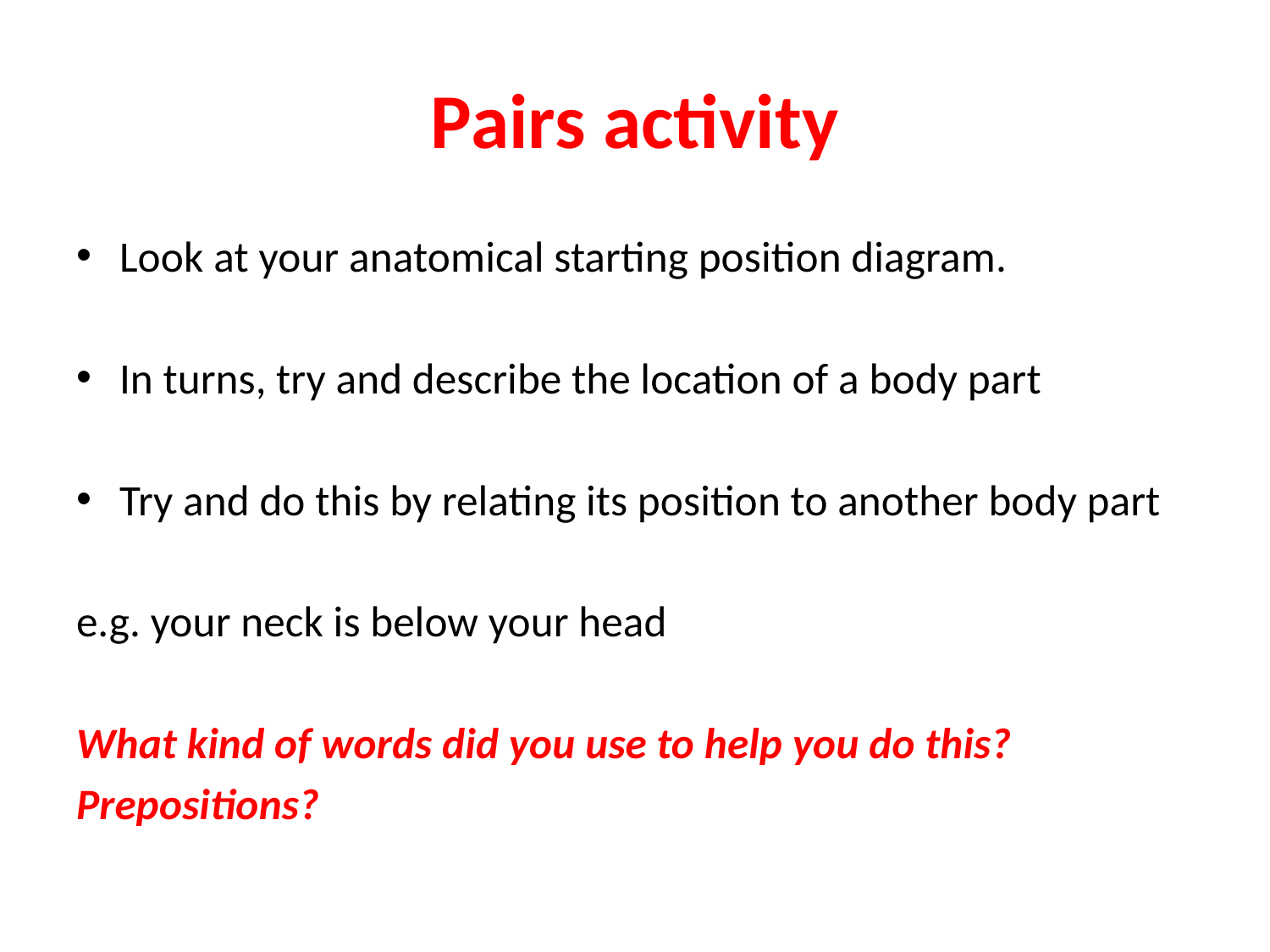

# Pairs activity
Look at your anatomical starting position diagram.

In turns, try and describe the location of a body part

Try and do this by relating its position to another body part

e.g. your neck is below your head

What kind of words did you use to help you do this?
Prepositions?